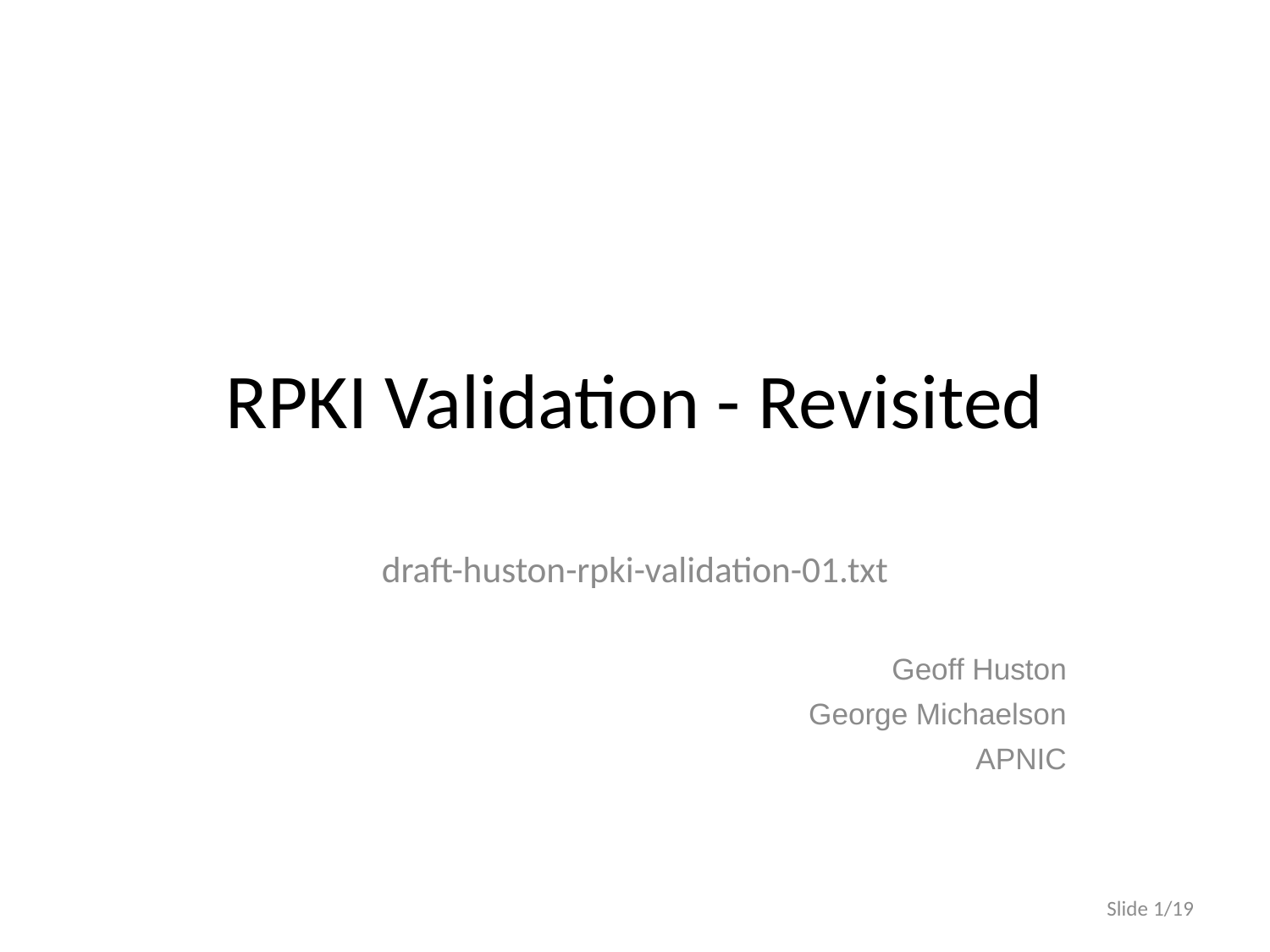

# RPKI Validation - Revisited
draft-huston-rpki-validation-01.txt

Geoff Huston
George Michaelson
APNIC
Slide 1/19